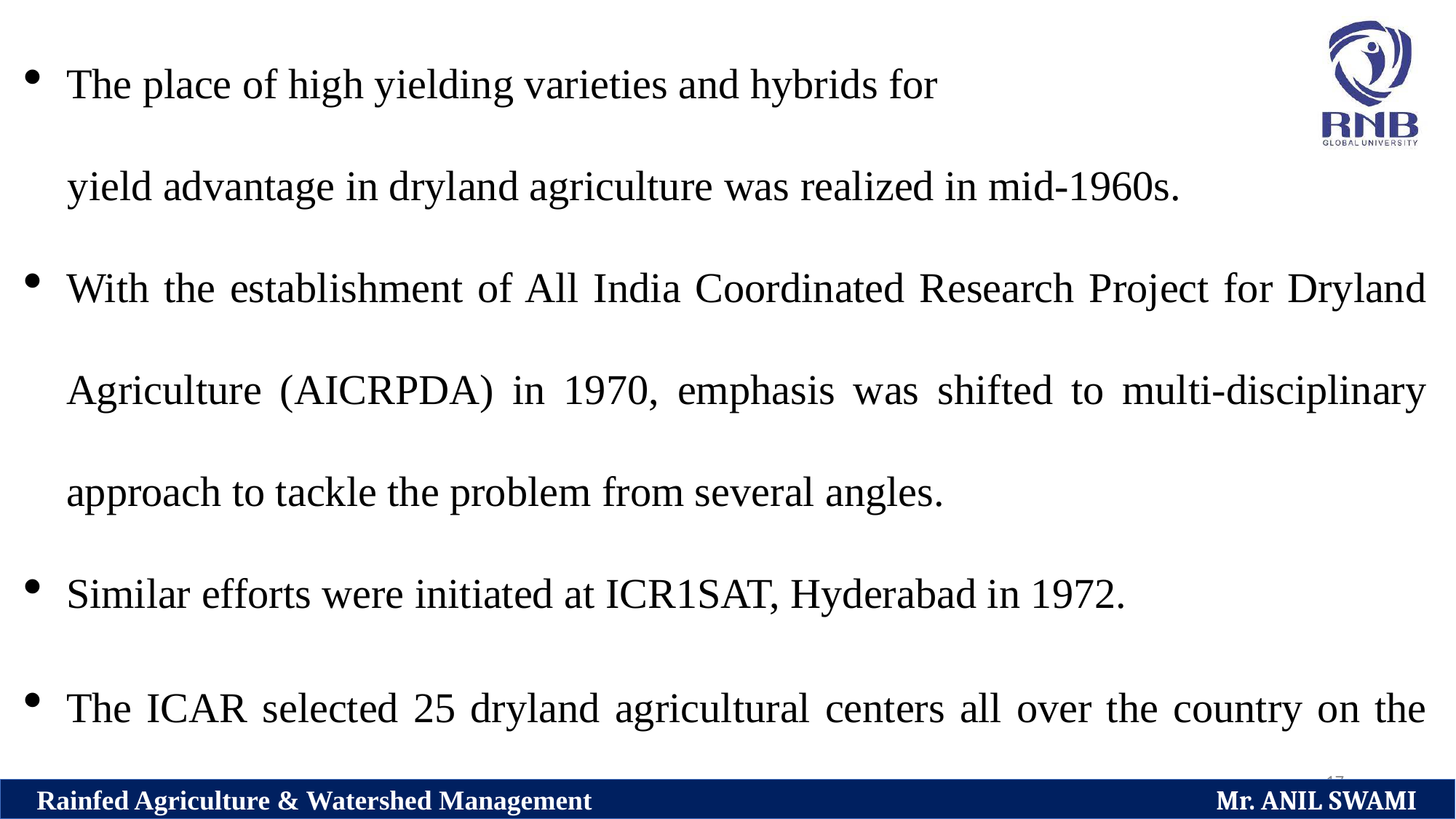

The place of high yielding varieties and hybrids for
    yield advantage in dryland agriculture was realized in mid-1960s.
With the establishment of All India Coordinated Research Project for Dryland Agriculture (AICRPDA) in 1970, emphasis was shifted to multi-disciplinary approach to tackle the problem from several angles.
Similar efforts were initiated at ICR1SAT, Hyderabad in 1972.
The ICAR selected 25 dryland agricultural centers all over the country on the basis of the moisture deficit, soil type and rainfall characteristics.

17
Rainfed Agriculture & Watershed Management                                                                                                        Mr. ANIL SWAMI